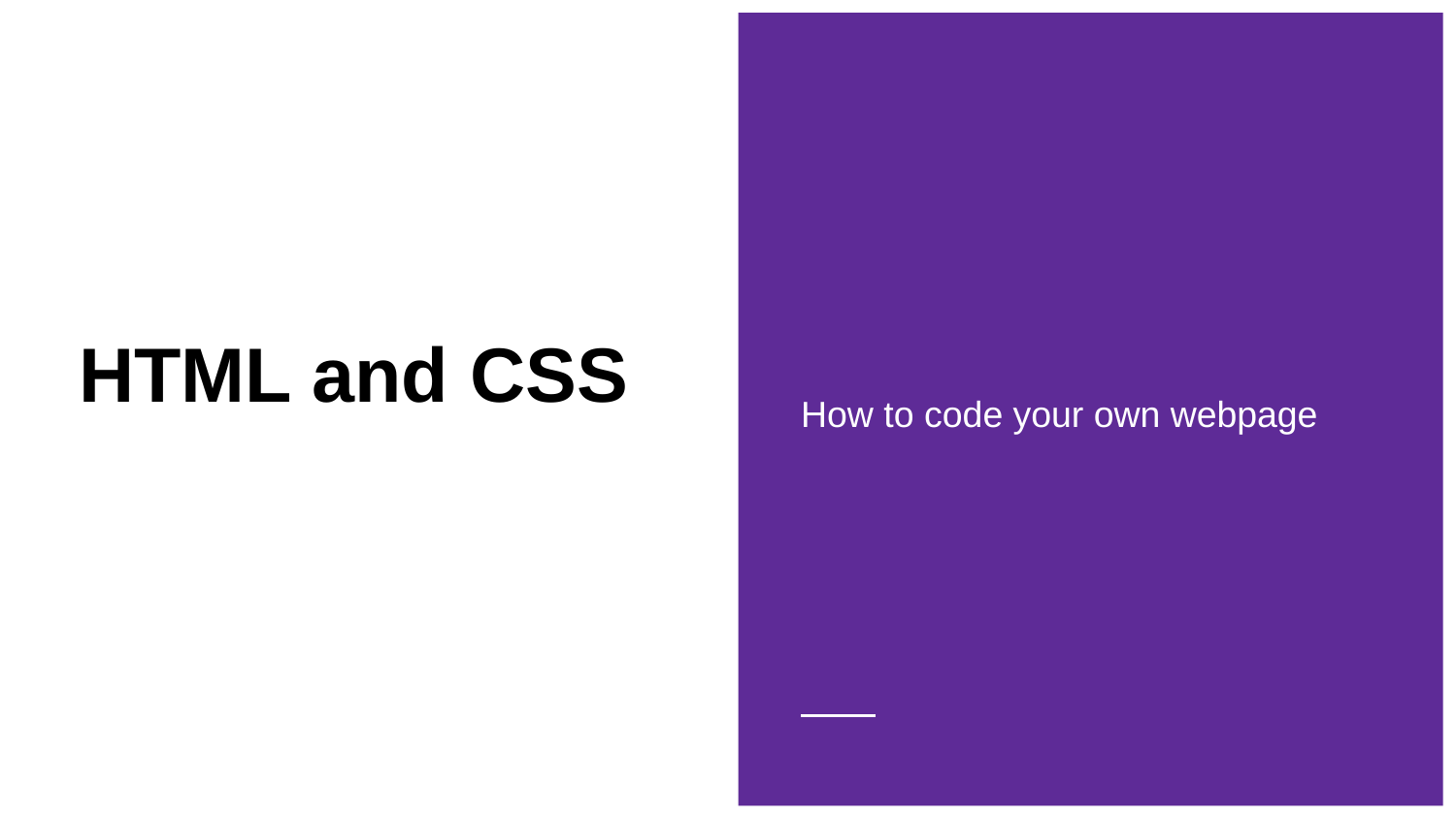

How to code your own webpage
# HTML and CSS